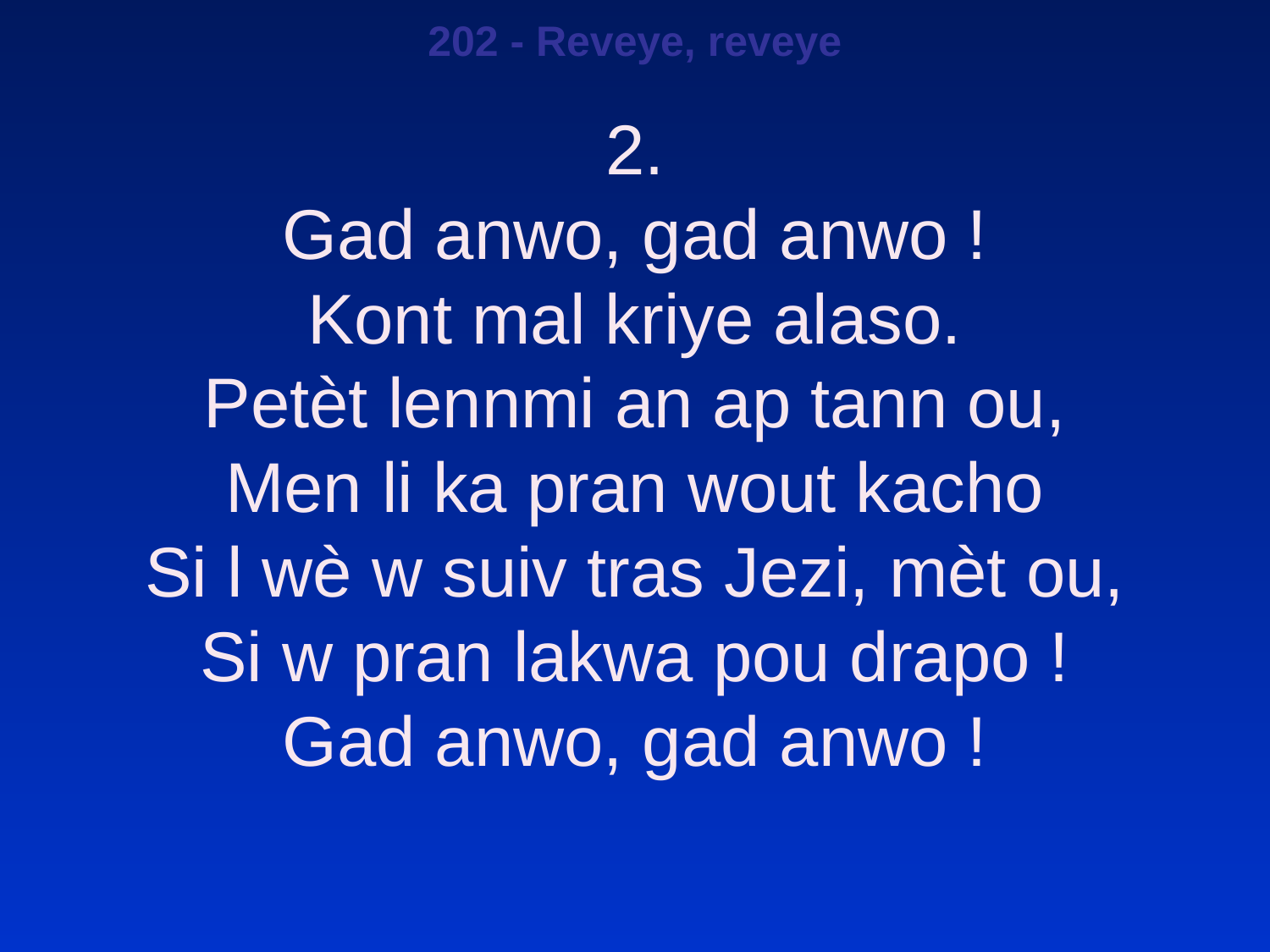

202 - Reveye, reveye
2.
Gad anwo, gad anwo !
Kont mal kriye alaso.
Petèt lennmi an ap tann ou,
Men li ka pran wout kacho
Si l wè w suiv tras Jezi, mèt ou,
Si w pran lakwa pou drapo !
Gad anwo, gad anwo !